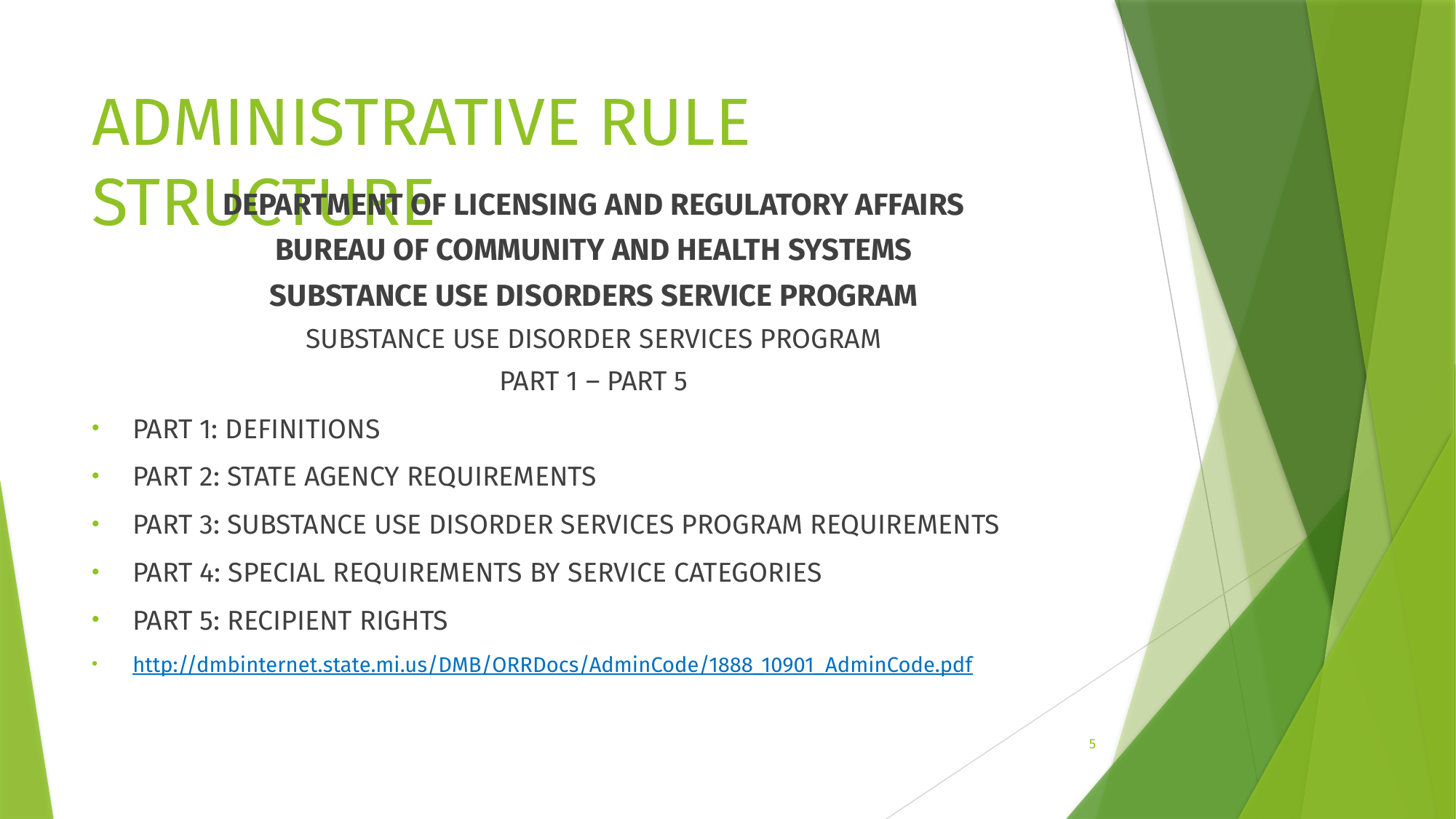

# Administrative Rule Structure
DEPARTMENT OF LICENSING AND REGULATORY AFFAIRS
BUREAU OF COMMUNITY AND HEALTH SYSTEMS
SUBSTANCE USE DISORDERS SERVICE PROGRAM
SUBSTANCE USE DISORDER SERVICES PROGRAM
PART 1 – PART 5
PART 1: DEFINITIONS
PART 2: STATE AGENCY REQUIREMENTS
PART 3: SUBSTANCE USE DISORDER SERVICES PROGRAM REQUIREMENTS
PART 4: SPECIAL REQUIREMENTS BY SERVICE CATEGORIES
PART 5: RECIPIENT RIGHTS
http://dmbinternet.state.mi.us/DMB/ORRDocs/AdminCode/1888_10901_AdminCode.pdf
5